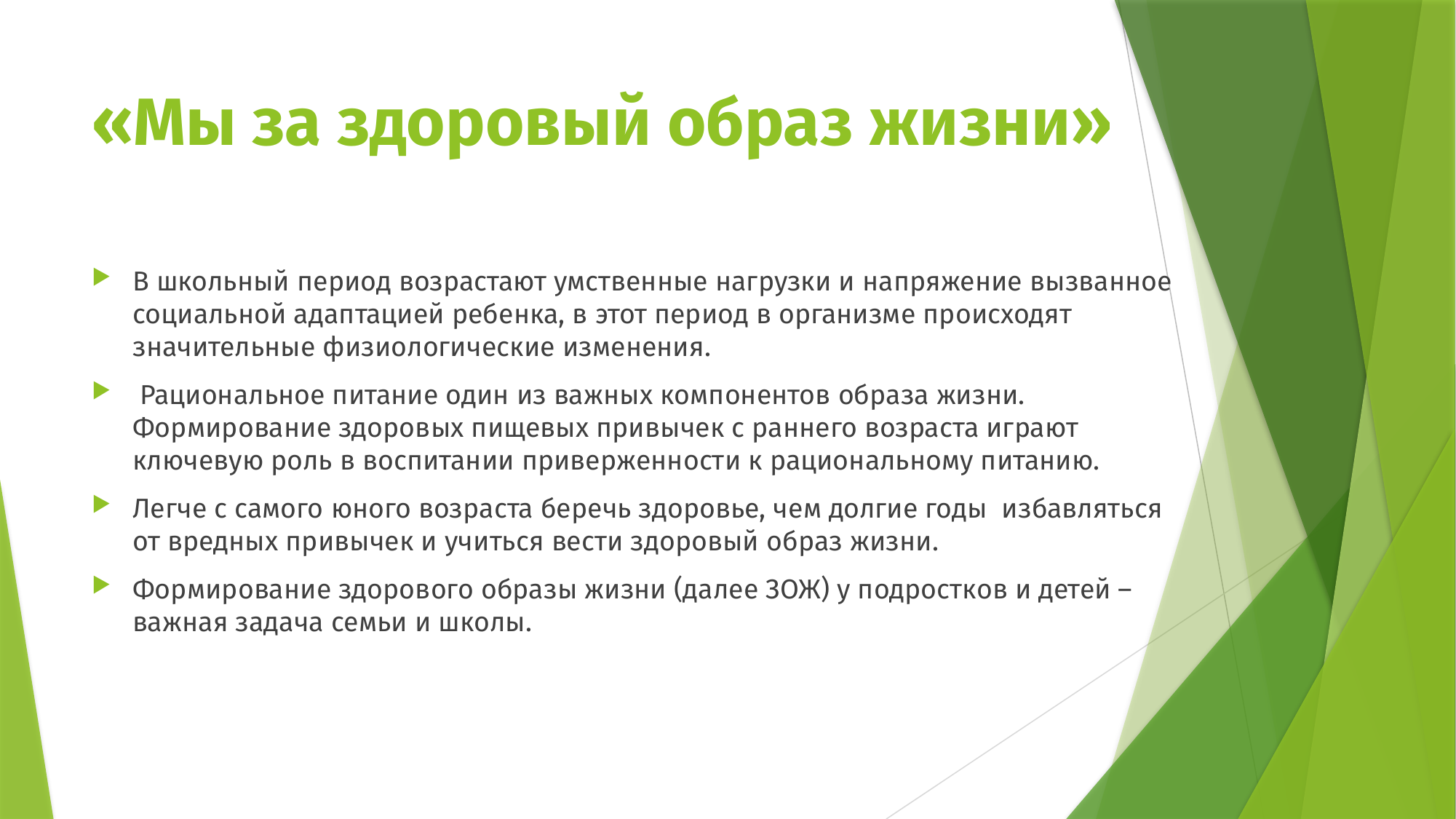

# «Мы за здоровый образ жизни»
В школьный период возрастают умственные нагрузки и напряжение вызванное социальной адаптацией ребенка, в этот период в организме происходят значительные физиологические изменения.
 Рациональное питание один из важных компонентов образа жизни. Формирование здоровых пищевых привычек с раннего возраста играют ключевую роль в воспитании приверженности к рациональному питанию.
Легче с самого юного возраста беречь здоровье, чем долгие годы  избавляться от вредных привычек и учиться вести здоровый образ жизни.
Формирование здорового образы жизни (далее ЗОЖ) у подростков и детей – важная задача семьи и школы.